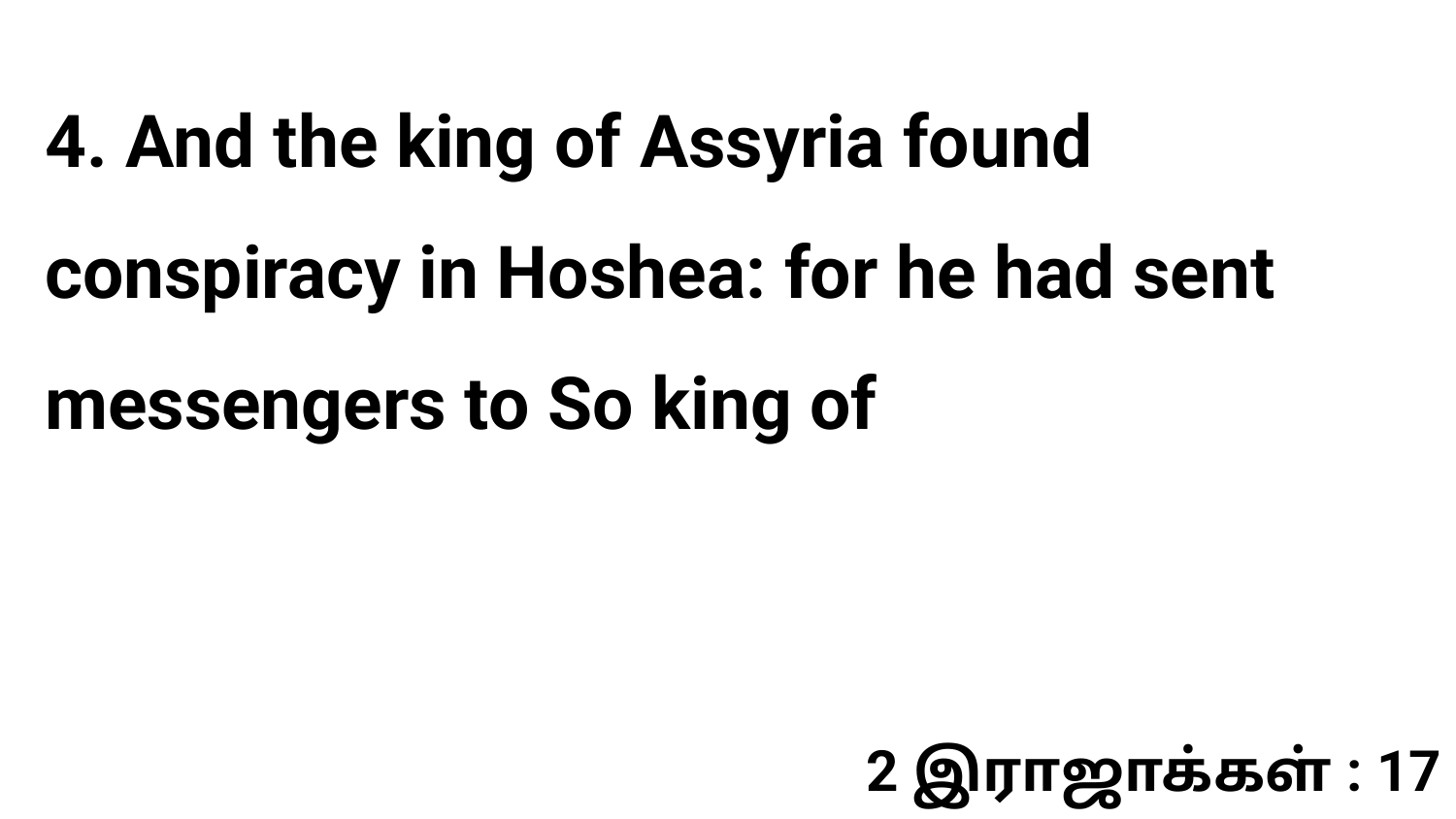

4. And the king of Assyria found conspiracy in Hoshea: for he had sent messengers to So king of
2 இராஜாக்கள் : 17